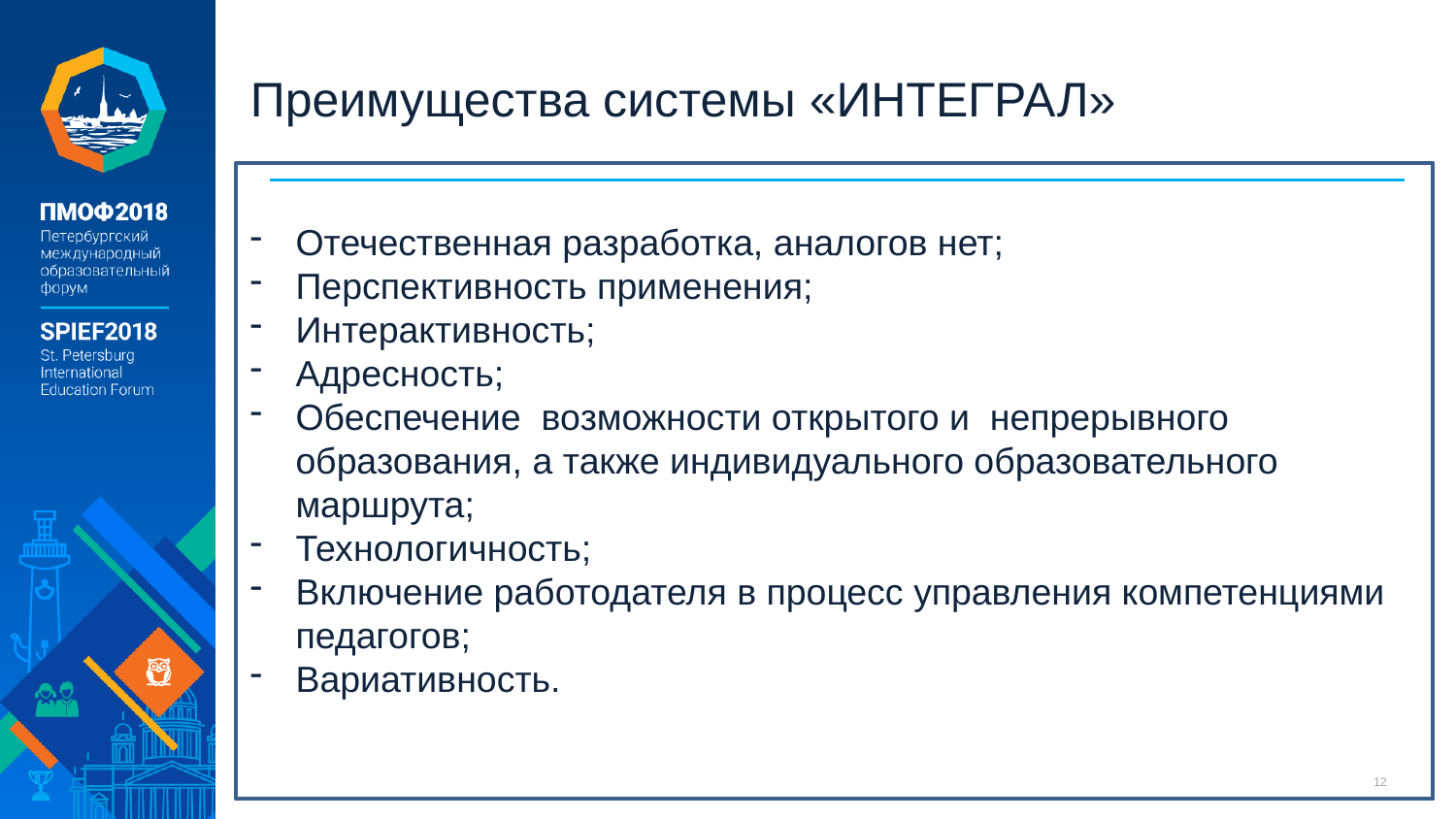

# Преимущества системы «ИНТЕГРАЛ»
Отечественная разработка, аналогов нет;
Перспективность применения;
Интерактивность;
Адресность;
Обеспечение  возможности открытого и  непрерывного образования, а также индивидуального образовательного маршрута;
Технологичность;
Включение работодателя в процесс управления компетенциями педагогов;
Вариативность.

12